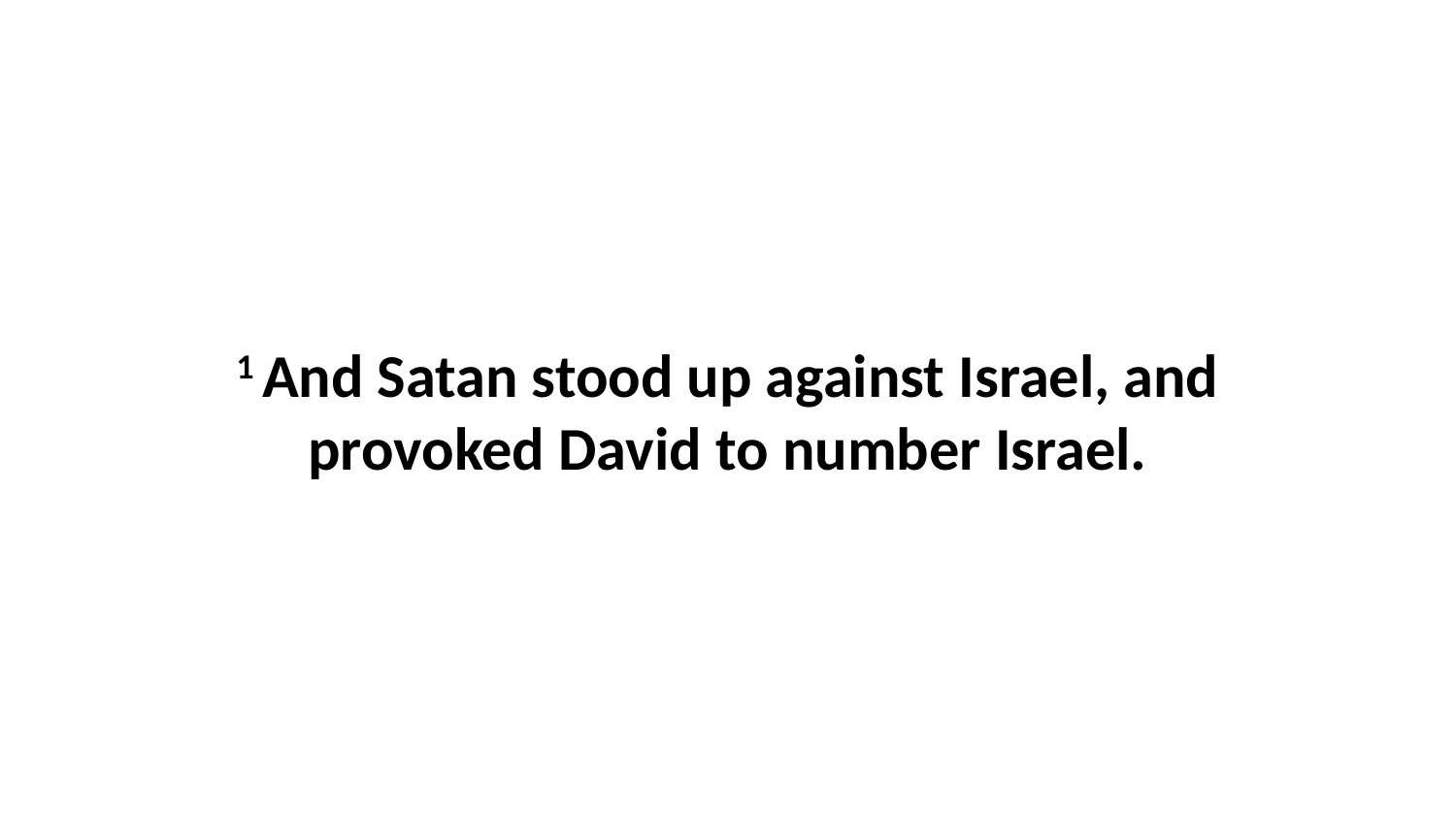

1 And Satan stood up against Israel, and provoked David to number Israel.